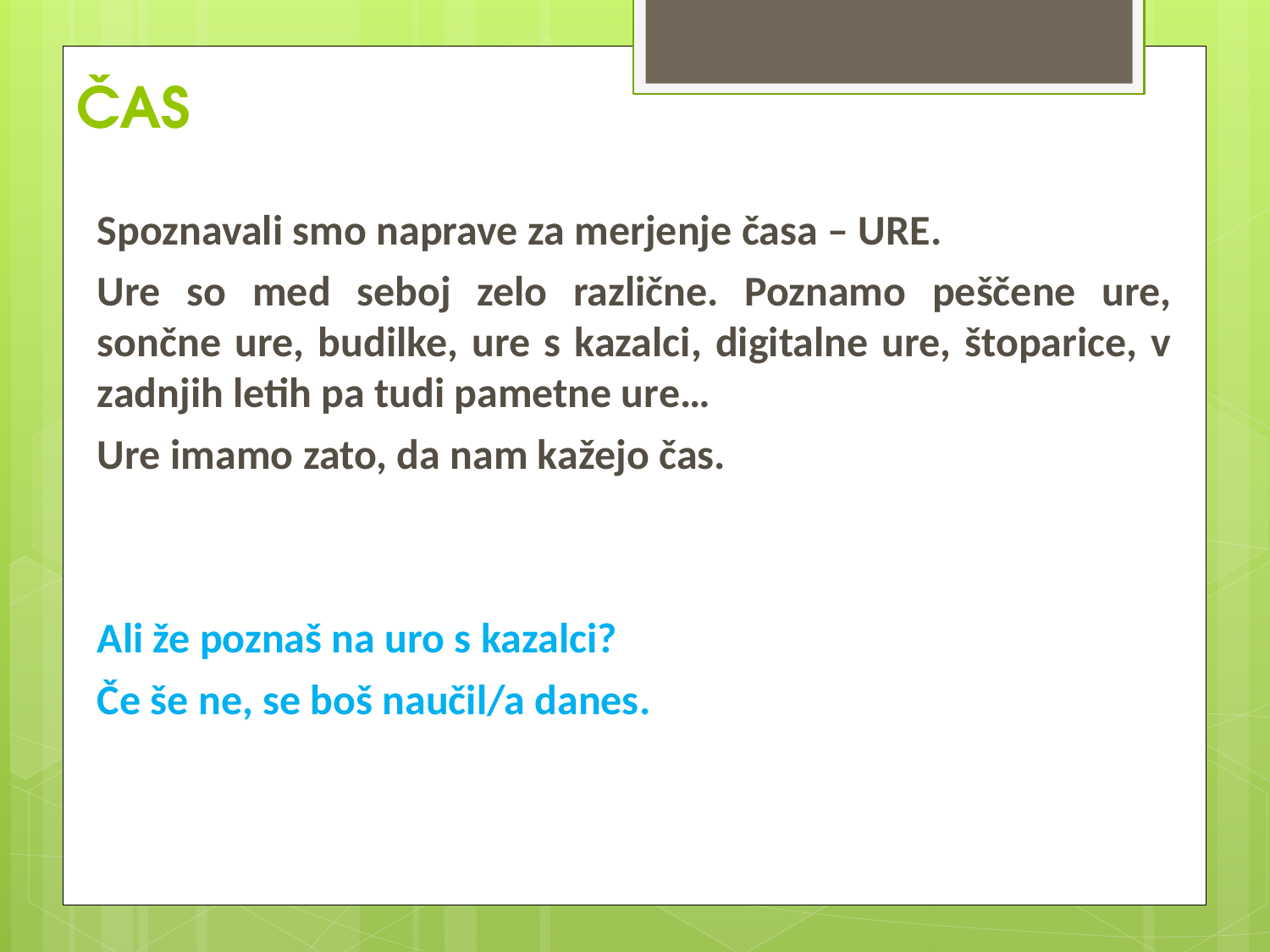

# ČAS
Spoznavali smo naprave za merjenje časa – URE.
Ure so med seboj zelo različne. Poznamo peščene ure, sončne ure, budilke, ure s kazalci, digitalne ure, štoparice, v zadnjih letih pa tudi pametne ure…
Ure imamo zato, da nam kažejo čas.

Ali že poznaš na uro s kazalci?
Če še ne, se boš naučil/a danes.